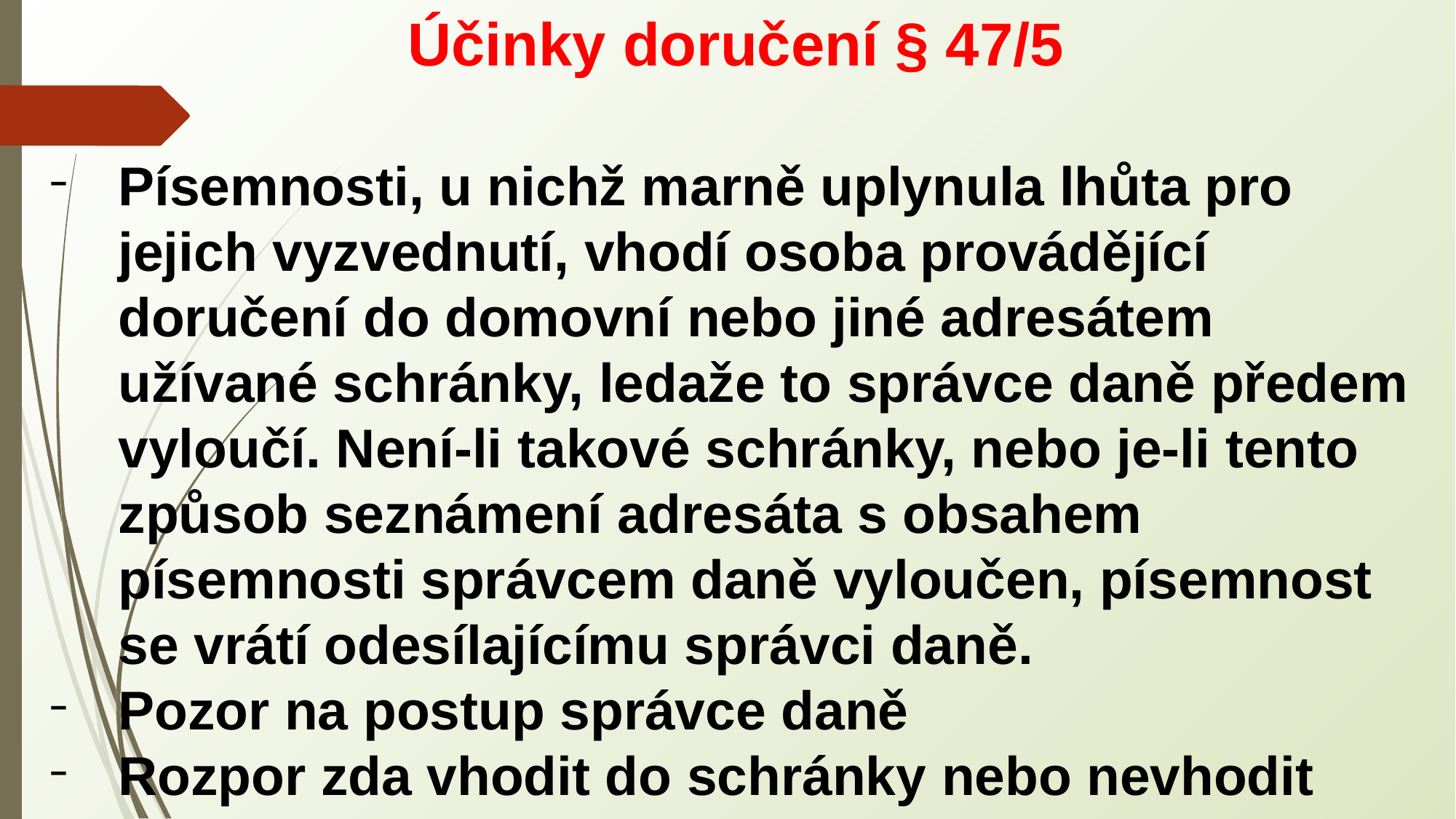

Účinky doručení § 47/5

Písemnosti, u nichž marně uplynula lhůta pro jejich vyzvednutí, vhodí osoba provádějící doručení do domovní nebo jiné adresátem užívané schránky, ledaže to správce daně předem vyloučí. Není-li takové schránky, nebo je-li tento způsob seznámení adresáta s obsahem písemnosti správcem daně vyloučen, písemnost se vrátí odesílajícímu správci daně.
Pozor na postup správce daně
Rozpor zda vhodit do schránky nebo nevhodit